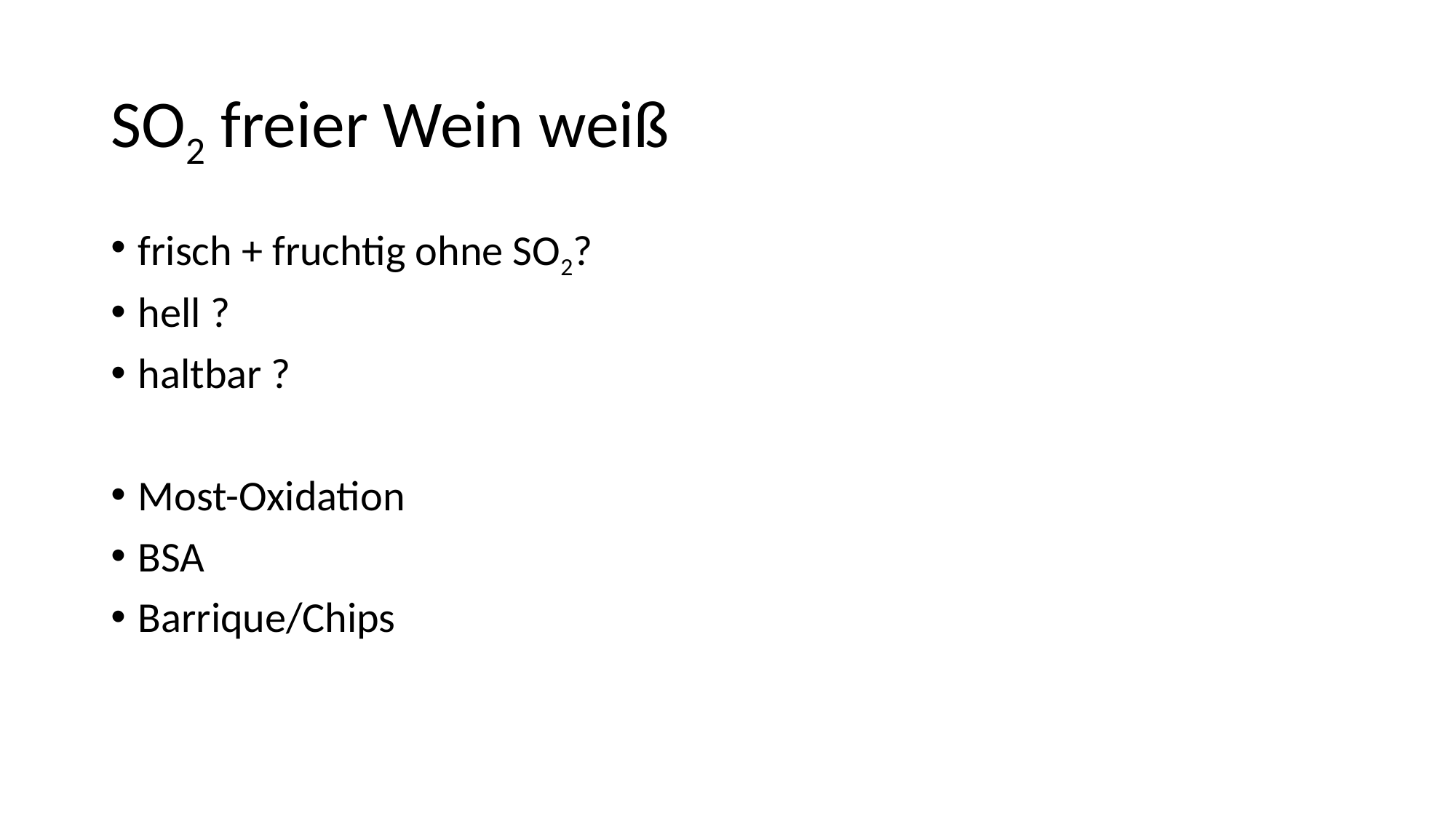

# SO2 freier Wein weiß
frisch + fruchtig ohne SO2?
hell ?
haltbar ?

Most-Oxidation
BSA
Barrique/Chips